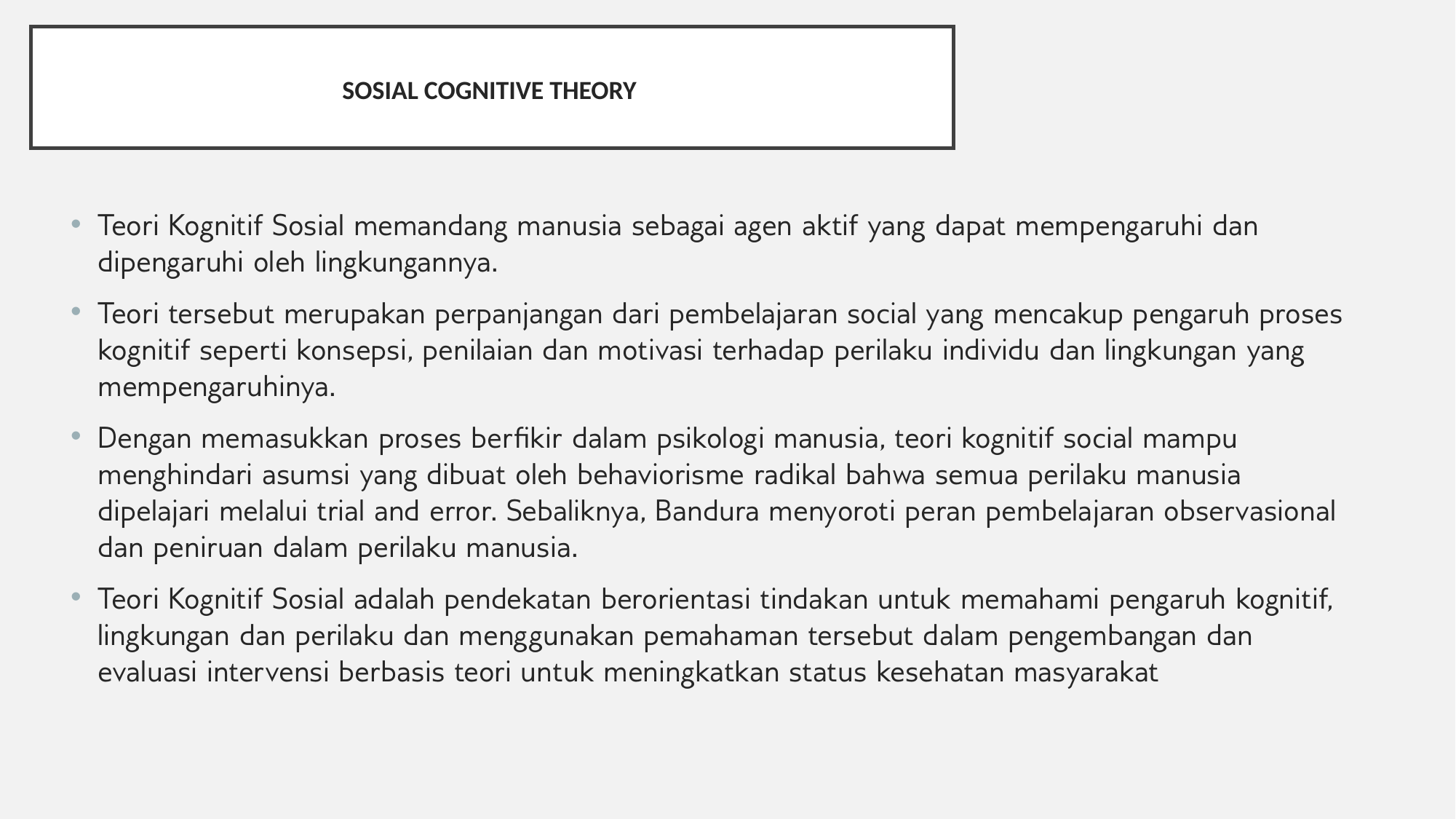

# SOSIAL COGNITIVE THEORY
Teori Kognitif Sosial memandang manusia sebagai agen aktif yang dapat mempengaruhi dan dipengaruhi oleh lingkungannya.
Teori tersebut merupakan perpanjangan dari pembelajaran social yang mencakup pengaruh proses kognitif seperti konsepsi, penilaian dan motivasi terhadap perilaku individu dan lingkungan yang mempengaruhinya.
Dengan memasukkan proses berfikir dalam psikologi manusia, teori kognitif social mampu menghindari asumsi yang dibuat oleh behaviorisme radikal bahwa semua perilaku manusia dipelajari melalui trial and error. Sebaliknya, Bandura menyoroti peran pembelajaran observasional dan peniruan dalam perilaku manusia.
Teori Kognitif Sosial adalah pendekatan berorientasi tindakan untuk memahami pengaruh kognitif, lingkungan dan perilaku dan menggunakan pemahaman tersebut dalam pengembangan dan evaluasi intervensi berbasis teori untuk meningkatkan status kesehatan masyarakat